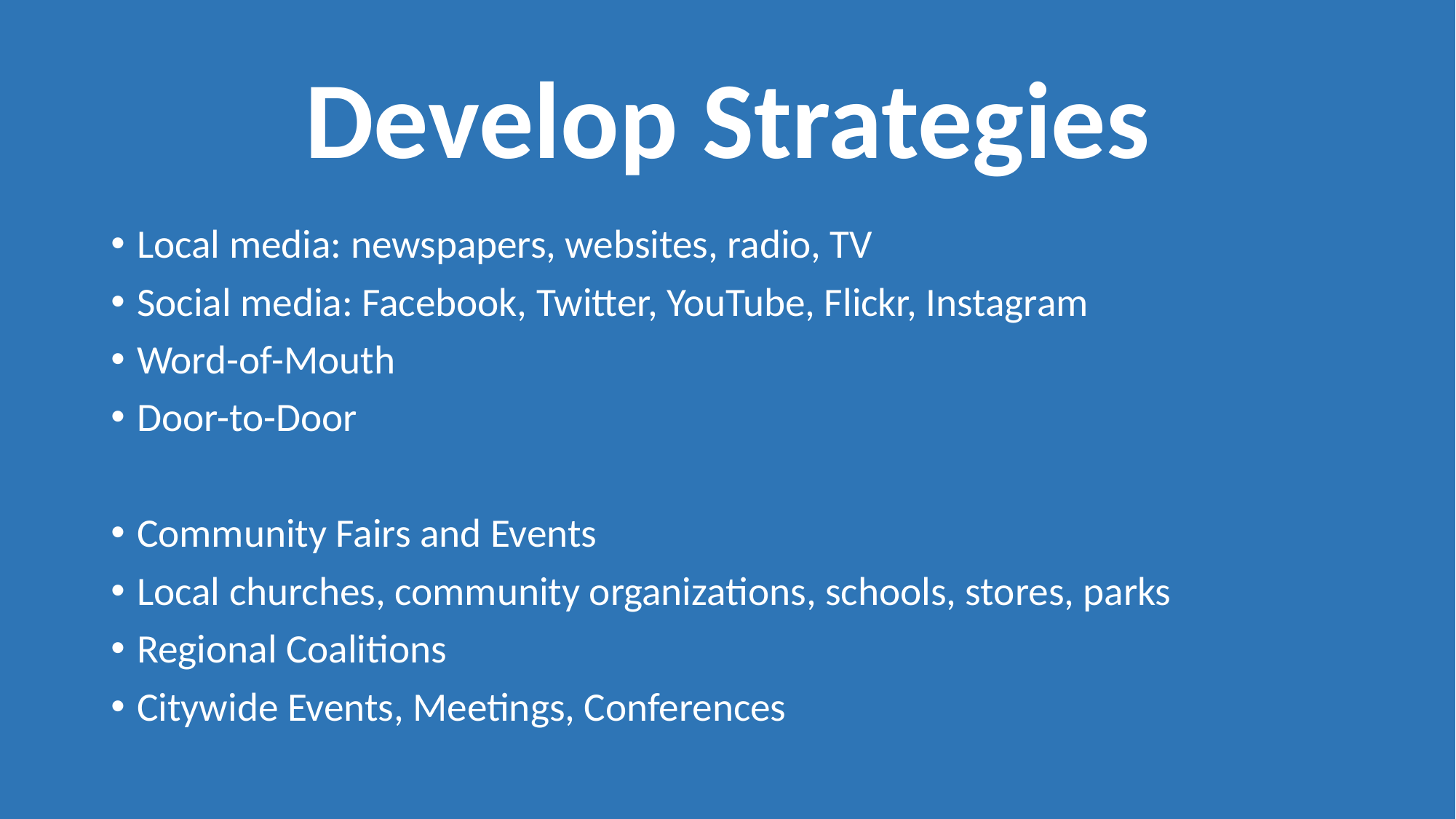

# Develop Strategies
Local media: newspapers, websites, radio, TV
Social media: Facebook, Twitter, YouTube, Flickr, Instagram
Word-of-Mouth
Door-to-Door

Community Fairs and Events
Local churches, community organizations, schools, stores, parks
Regional Coalitions
Citywide Events, Meetings, Conferences